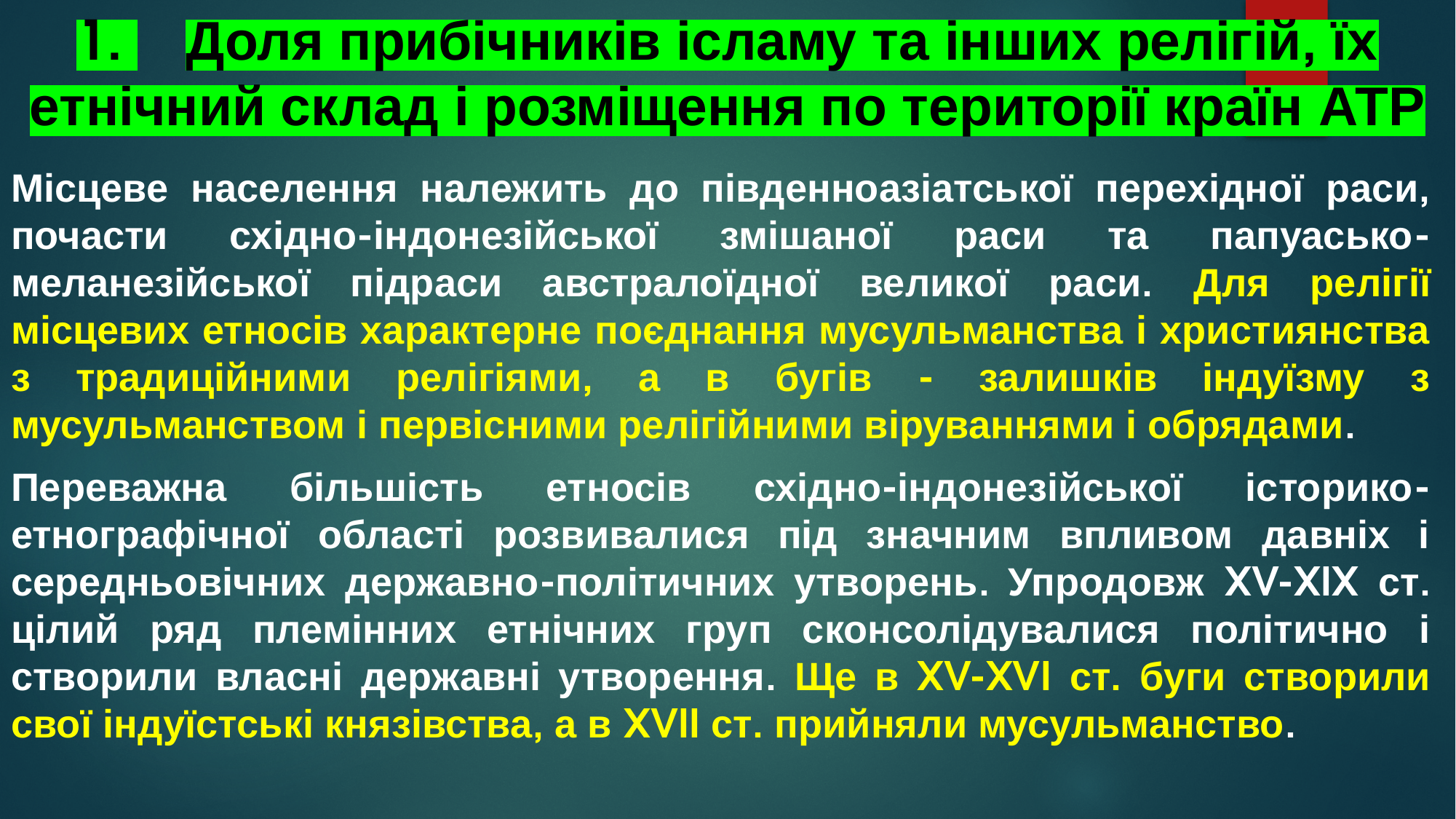

# 1. 	Доля прибічників ісламу та інших релігій, їх етнічний склад і розміщення по території країн АТР
Місцеве населення належить до південноазіатської перехідної раси, почасти східно-індонезійської змішаної раси та папуасько-меланезійської підраси австралоїдної великої раси. Для релігії місцевих етносів характерне поєднання мусульманства і християнства з традиційними релігіями, а в бугів - залишків індуїзму з мусульманством і первісними релігійними віруваннями і обрядами.
Переважна більшість етносів східно-індонезійської історико-етнографічної області розвивалися під значним впливом давніх і середньовічних державно-політичних утворень. Упродовж XV-XIX ст. цілий ряд племінних етнічних груп сконсолідувалися політично і створили власні державні утворення. Ще в XV-XVI ст. буги створили свої індуїстські князівства, а в XVII ст. прийняли мусульманство.